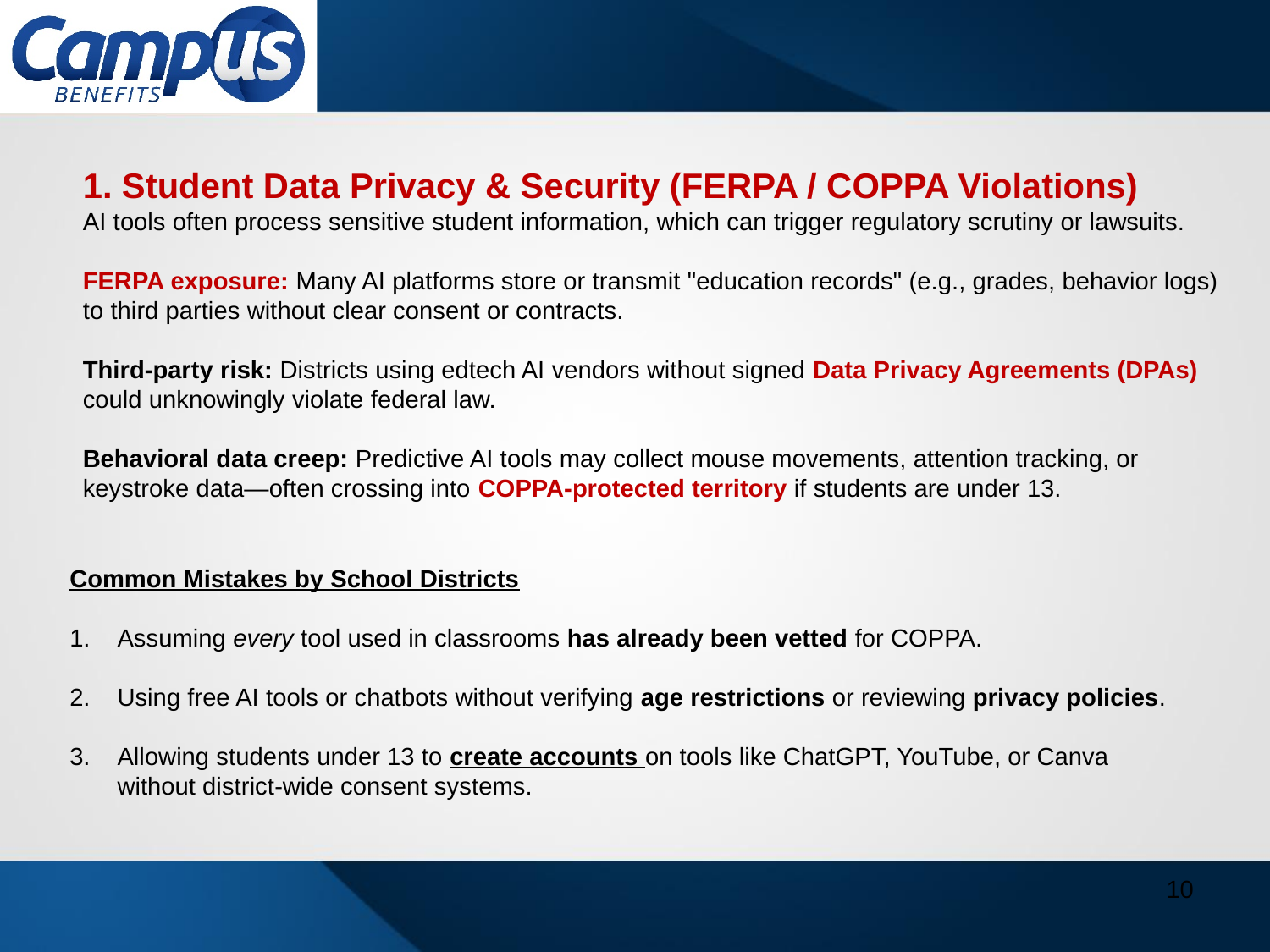

1. Student Data Privacy & Security (FERPA / COPPA Violations)
AI tools often process sensitive student information, which can trigger regulatory scrutiny or lawsuits.

FERPA exposure: Many AI platforms store or transmit "education records" (e.g., grades, behavior logs) to third parties without clear consent or contracts.

Third-party risk: Districts using edtech AI vendors without signed Data Privacy Agreements (DPAs) could unknowingly violate federal law.

Behavioral data creep: Predictive AI tools may collect mouse movements, attention tracking, or keystroke data—often crossing into COPPA-protected territory if students are under 13.
Common Mistakes by School Districts

Assuming every tool used in classrooms has already been vetted for COPPA.

Using free AI tools or chatbots without verifying age restrictions or reviewing privacy policies.

Allowing students under 13 to create accounts on tools like ChatGPT, YouTube, or Canva without district-wide consent systems.
10